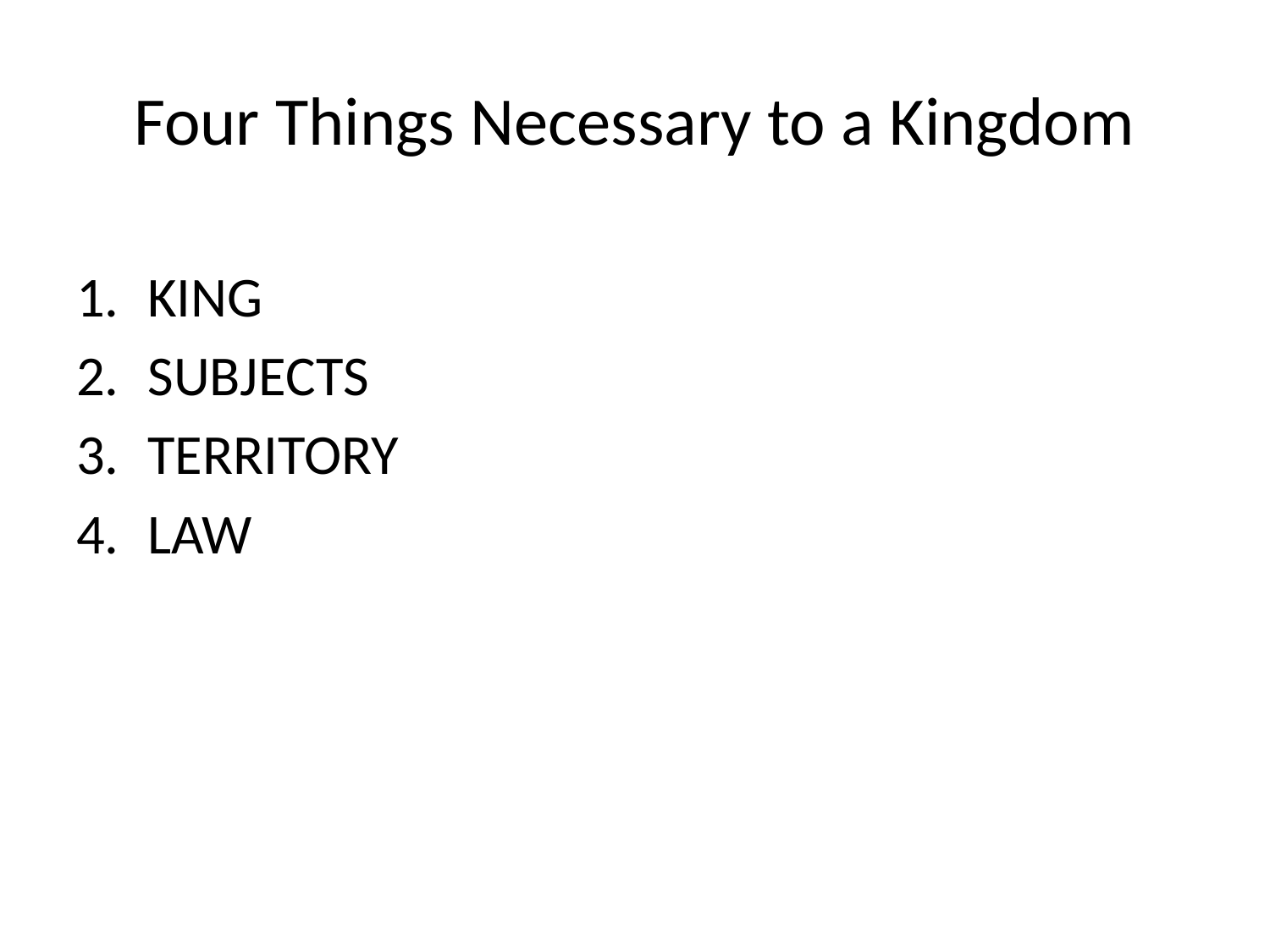

# Four Things Necessary to a Kingdom
KING
SUBJECTS
TERRITORY
LAW